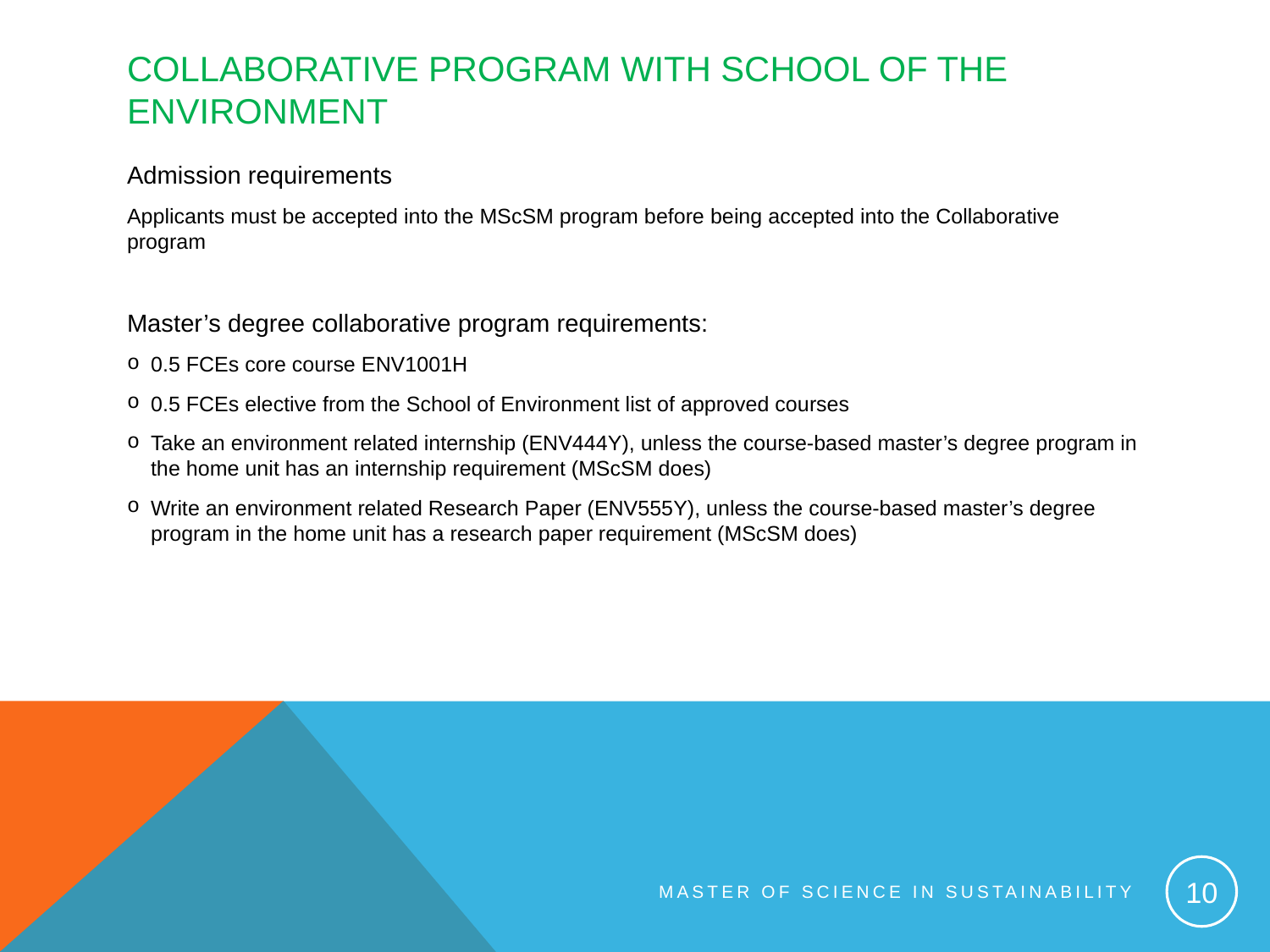

# Collaborative program with School of the environment
Admission requirements
Applicants must be accepted into the MScSM program before being accepted into the Collaborative program

Master’s degree collaborative program requirements:
0.5 FCEs core course ENV1001H
0.5 FCEs elective from the School of Environment list of approved courses
Take an environment related internship (ENV444Y), unless the course-based master’s degree program in the home unit has an internship requirement (MScSM does)
Write an environment related Research Paper (ENV555Y), unless the course-based master’s degree program in the home unit has a research paper requirement (MScSM does)
10
Master of Science In Sustainability